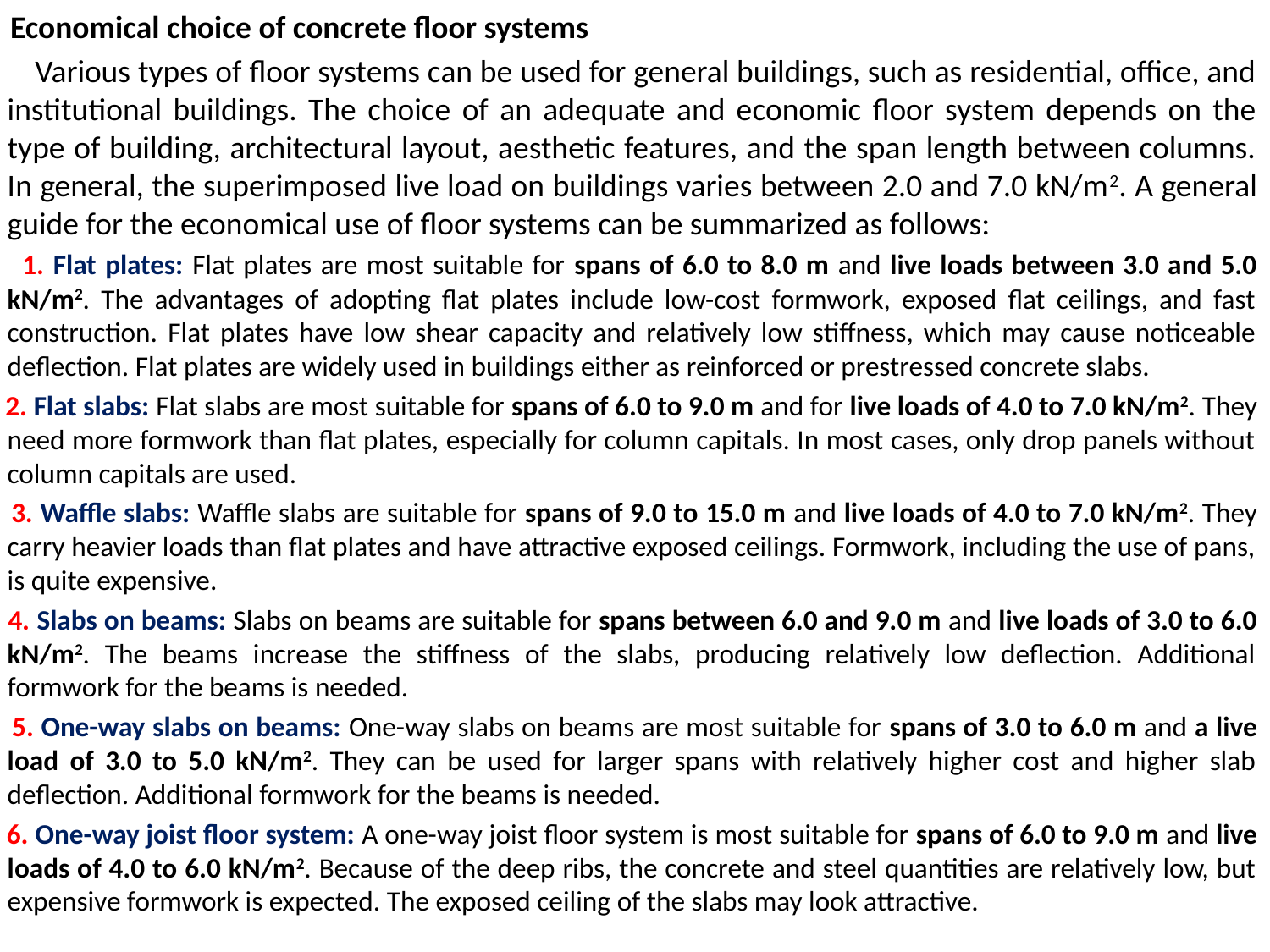

Economical choice of concrete floor systems
          Various types of floor systems can be used for general buildings, such as residential, office, and institutional buildings. The choice of an adequate and economic floor system depends on the type of building, architectural layout, aesthetic features, and the span length between columns. In general, the superimposed live load on buildings varies between 2.0 and 7.0 kN/m2. A general guide for the economical use of floor systems can be summarized as follows:
       1. Flat plates: Flat plates are most suitable for spans of 6.0 to 8.0 m and live loads between 3.0 and 5.0 kN/m2. The advantages of adopting flat plates include low-cost formwork, exposed flat ceilings, and fast construction. Flat plates have low shear capacity and relatively low stiffness, which may cause noticeable deflection. Flat plates are widely used in buildings either as reinforced or prestressed concrete slabs.
       2. Flat slabs: Flat slabs are most suitable for spans of 6.0 to 9.0 m and for live loads of 4.0 to 7.0 kN/m2. They need more formwork than flat plates, especially for column capitals. In most cases, only drop panels without column capitals are used.
       3. Waffle slabs: Waffle slabs are suitable for spans of 9.0 to 15.0 m and live loads of 4.0 to 7.0 kN/m2. They carry heavier loads than flat plates and have attractive exposed ceilings. Formwork, including the use of pans, is quite expensive.
       4. Slabs on beams: Slabs on beams are suitable for spans between 6.0 and 9.0 m and live loads of 3.0 to 6.0 kN/m2. The beams increase the stiffness of the slabs, producing relatively low deflection. Additional formwork for the beams is needed.
       5. One-way slabs on beams: One-way slabs on beams are most suitable for spans of 3.0 to 6.0 m and a live load of 3.0 to 5.0 kN/m2. They can be used for larger spans with relatively higher cost and higher slab deflection. Additional formwork for the beams is needed.
       6. One-way joist floor system: A one-way joist floor system is most suitable for spans of 6.0 to 9.0 m and live loads of 4.0 to 6.0 kN/m2. Because of the deep ribs, the concrete and steel quantities are relatively low, but expensive formwork is expected. The exposed ceiling of the slabs may look attractive.